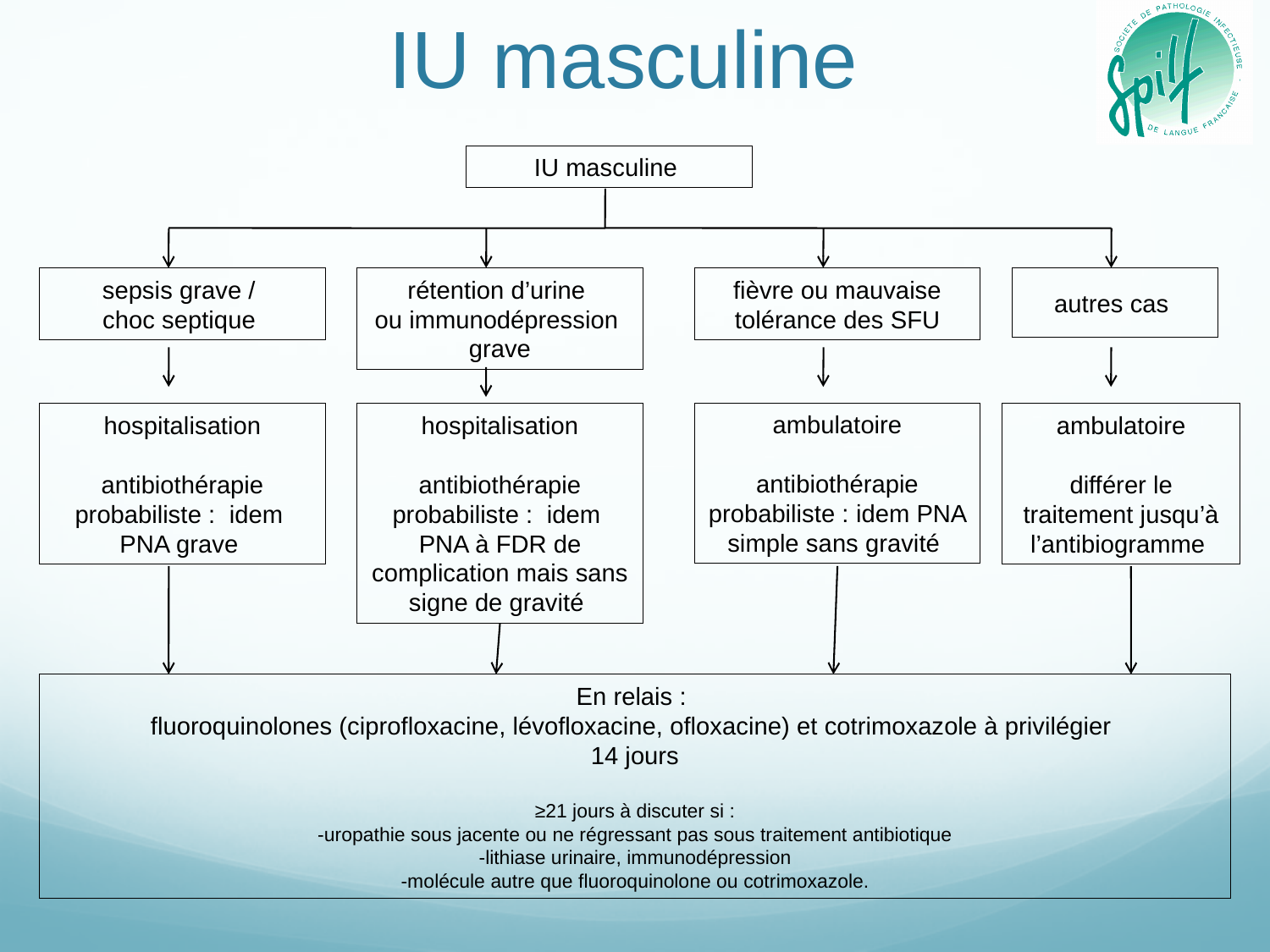

# IU masculine
IU masculine
sepsis grave /
choc septique
rétention d’urine
ou immunodépression
grave
fièvre ou mauvaise tolérance des SFU
autres cas
ambulatoire

antibiothérapie probabiliste : idem PNA simple sans gravité
hospitalisation

antibiothérapie probabiliste :  idem
PNA à FDR de complication mais sans signe de gravité
ambulatoire

différer le traitement jusqu’à l’antibiogramme
hospitalisation

antibiothérapie probabiliste :  idem
PNA grave
En relais :
fluoroquinolones (ciprofloxacine, lévofloxacine, ofloxacine) et cotrimoxazole à privilégier
14 jours

≥21 jours à discuter si :
-uropathie sous jacente ou ne régressant pas sous traitement antibiotique
-lithiase urinaire, immunodépression
-molécule autre que fluoroquinolone ou cotrimoxazole.